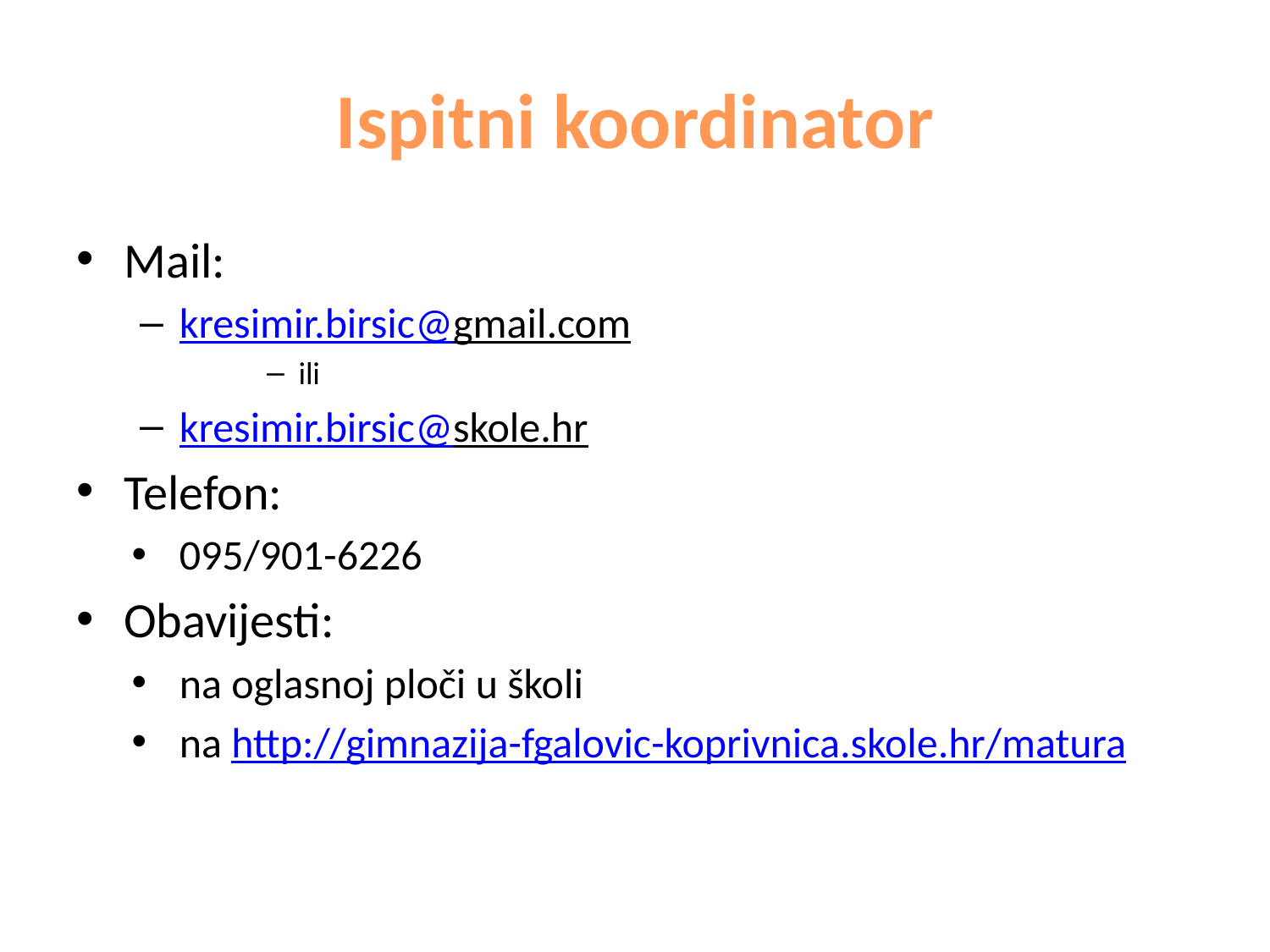

# Ispitni koordinator
Mail:
kresimir.birsic@gmail.com
ili
kresimir.birsic@skole.hr
Telefon:
095/901-6226
Obavijesti:
na oglasnoj ploči u školi
na http://gimnazija-fgalovic-koprivnica.skole.hr/matura